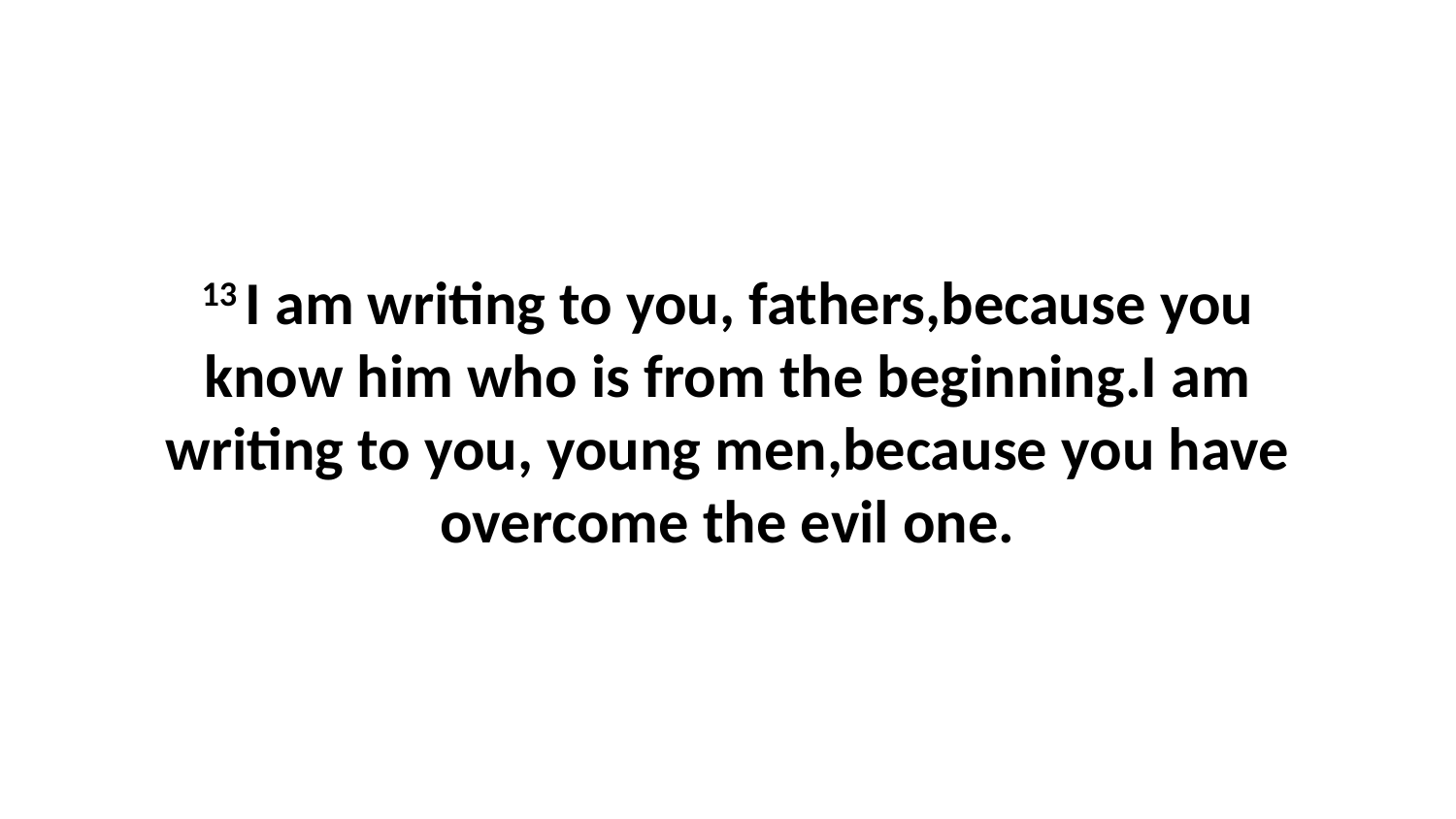

13 I am writing to you, fathers,because you know him who is from the beginning.I am writing to you, young men,because you have overcome the evil one.